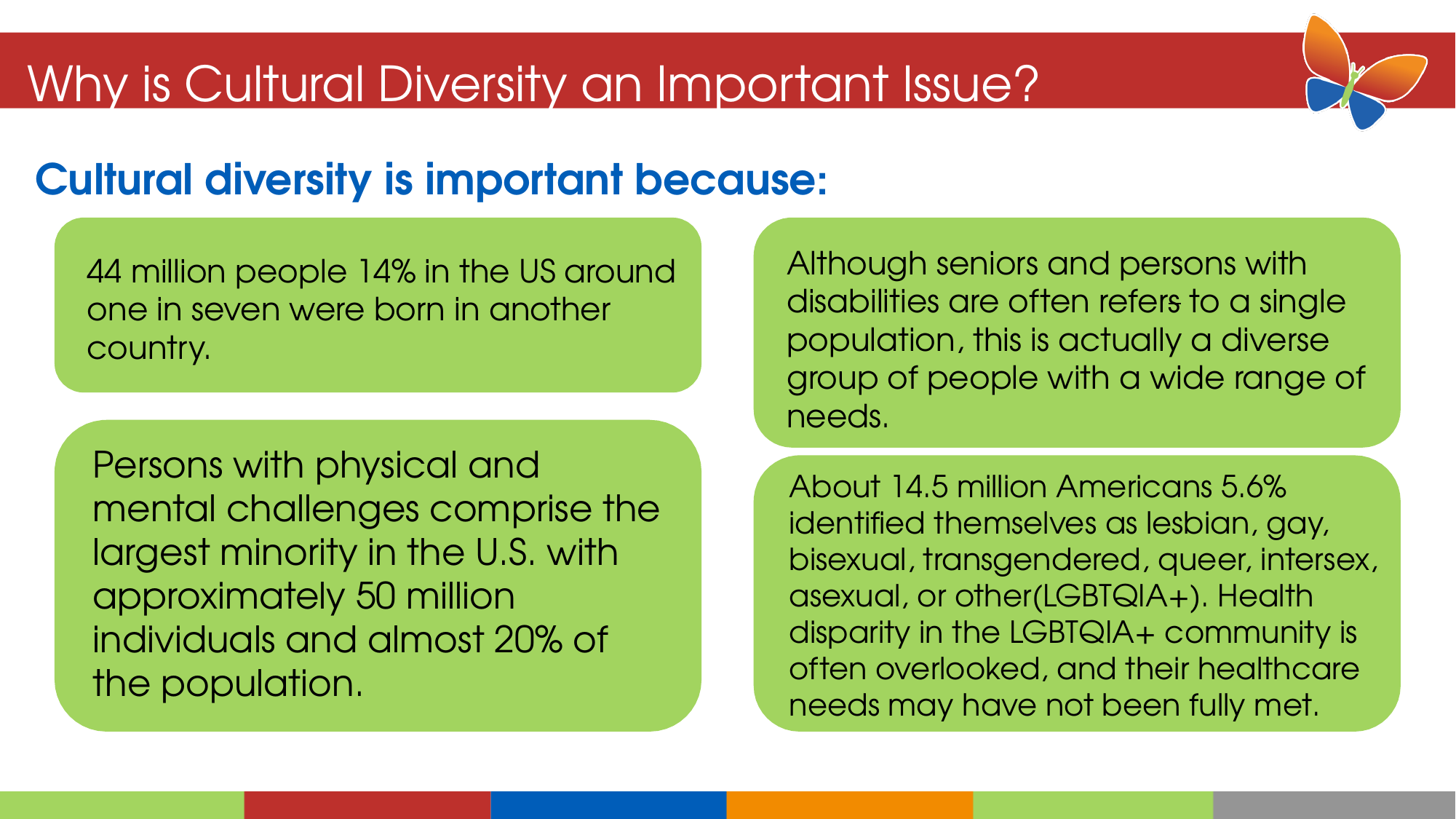

# Why is Cultural Diversity an Important Issue?
Cultural diversity is important because:
Although seniors and persons with disabilities are often refers to a single population, this is actually a diverse group of people with a wide range of needs.

44 million people 14% in the US around one in seven were born in another country.

Persons with physical and mental challenges comprise the largest minority in the U.S. with approximately 50 million individuals and almost 20% of the population.

About 14.5 million Americans 5.6% identified themselves as lesbian, gay, bisexual, transgendered, queer, intersex, asexual, or other(LGBTQIA+). Health disparity in the LGBTQIA+ community is often overlooked, and their healthcare needs may have not been fully met.

U.S. Census Bureau